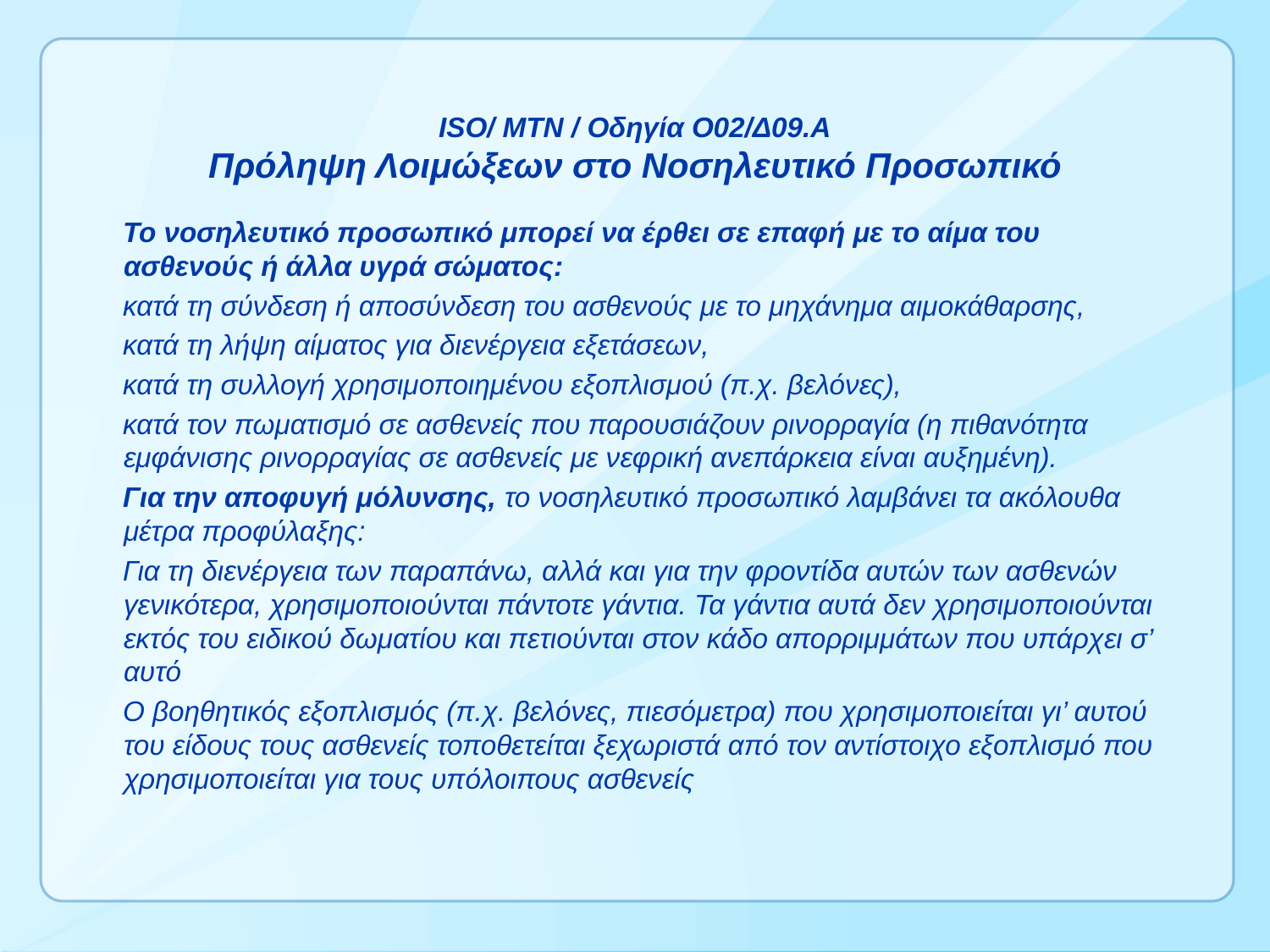

# ISO/ MTN / Οδηγία Ο02/Δ09.Α Πρόληψη Λοιμώξεων στο Νοσηλευτικό Προσωπικό
      Το νοσηλευτικό προσωπικό μπορεί να έρθει σε επαφή με το αίμα του ασθενούς ή άλλα υγρά σώματος:
      κατά τη σύνδεση ή αποσύνδεση του ασθενούς με το μηχάνημα αιμοκάθαρσης,
      κατά τη λήψη αίματος για διενέργεια εξετάσεων,
      κατά τη συλλογή χρησιμοποιημένου εξοπλισμού (π.χ. βελόνες),
      κατά τον πωματισμό σε ασθενείς που παρουσιάζουν ρινορραγία (η πιθανότητα εμφάνισης ρινορραγίας σε ασθενείς με νεφρική ανεπάρκεια είναι αυξημένη).
      Για την αποφυγή μόλυνσης, το νοσηλευτικό προσωπικό λαμβάνει τα ακόλουθα μέτρα προφύλαξης:
      Για τη διενέργεια των παραπάνω, αλλά και για την φροντίδα αυτών των ασθενών γενικότερα, χρησιμοποιούνται πάντοτε γάντια. Τα γάντια αυτά δεν χρησιμοποιούνται εκτός του ειδικού δωματίου και πετιούνται στον κάδο απορριμμάτων που υπάρχει σ’ αυτό
      Ο βοηθητικός εξοπλισμός (π.χ. βελόνες, πιεσόμετρα) που χρησιμοποιείται γι’ αυτού του είδους τους ασθενείς τοποθετείται ξεχωριστά από τον αντίστοιχο εξοπλισμό που χρησιμοποιείται για τους υπόλοιπους ασθενείς